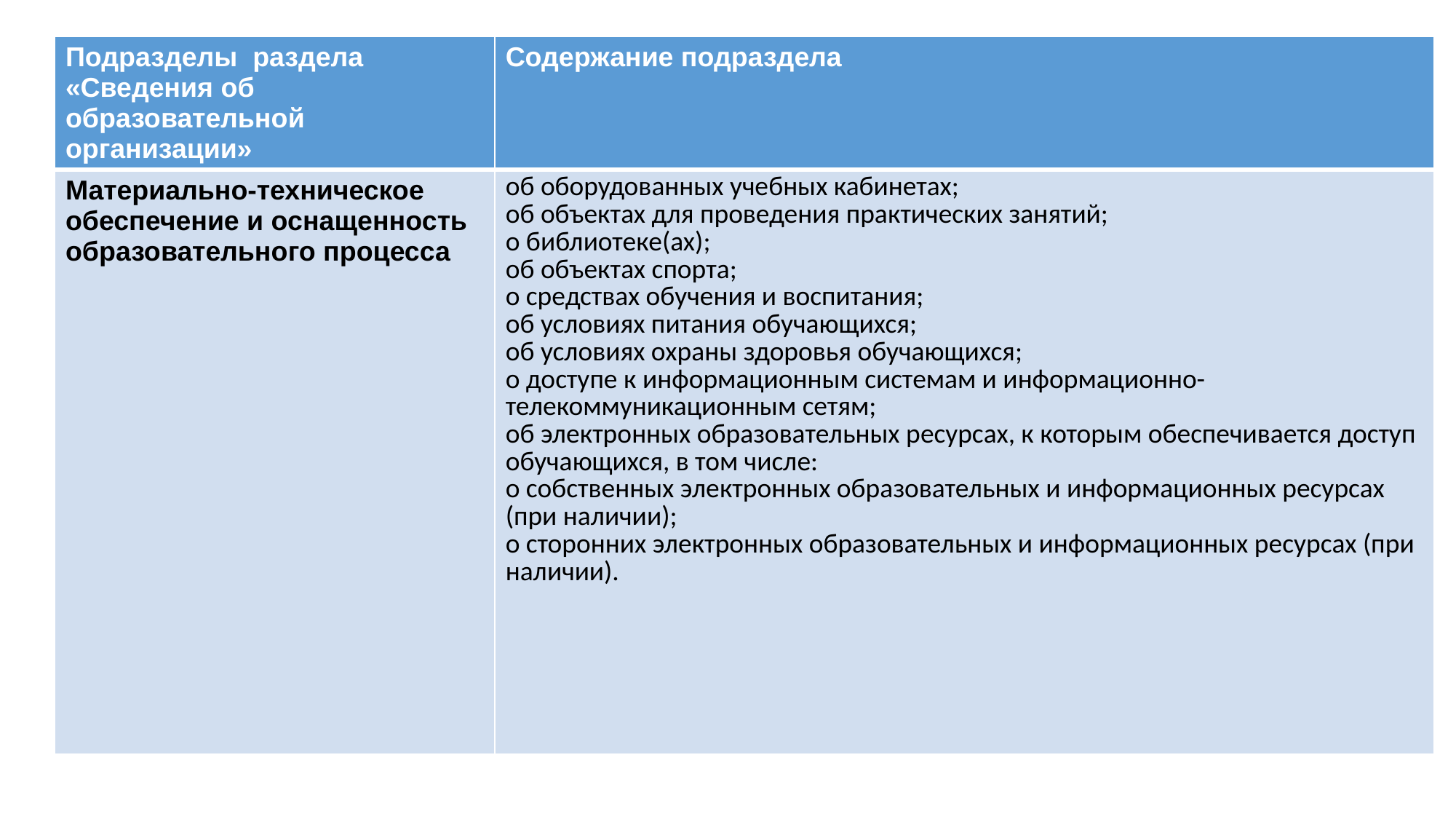

| Подразделы раздела «Сведения об образовательной организации» | Содержание подраздела |
| --- | --- |
| Материально-техническое обеспечение и оснащенность образовательного процесса | об оборудованных учебных кабинетах; об объектах для проведения практических занятий; о библиотеке(ах); об объектах спорта; о средствах обучения и воспитания; об условиях питания обучающихся; об условиях охраны здоровья обучающихся; о доступе к информационным системам и информационно-телекоммуникационным сетям; об электронных образовательных ресурсах, к которым обеспечивается доступ обучающихся, в том числе: о собственных электронных образовательных и информационных ресурсах (при наличии); о сторонних электронных образовательных и информационных ресурсах (при наличии). |